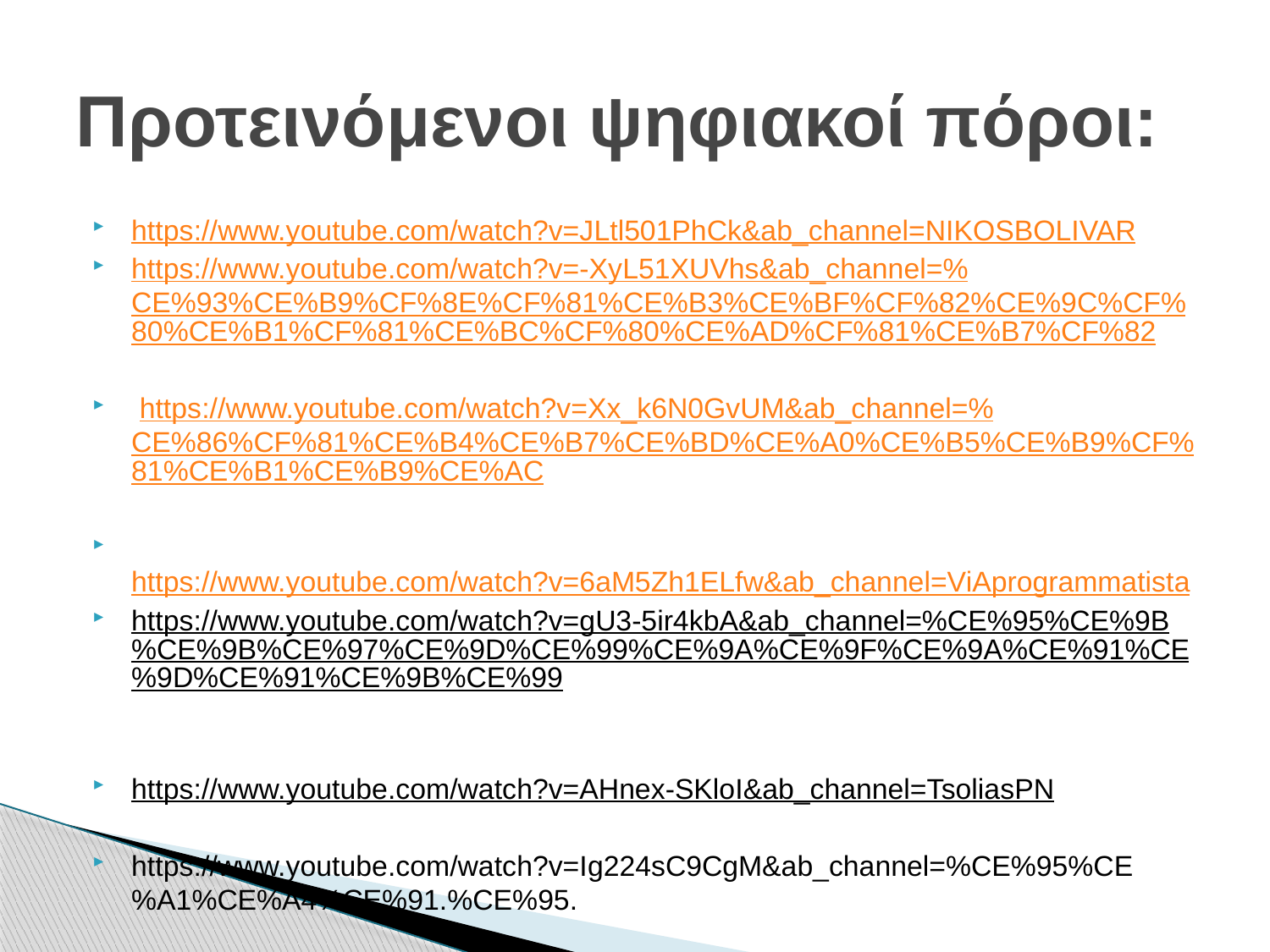

# Προτεινόμενοι ψηφιακοί πόροι:
https://www.youtube.com/watch?v=JLtl501PhCk&ab_channel=NIKOSBOLIVAR
https://www.youtube.com/watch?v=-XyL51XUVhs&ab_channel=%CE%93%CE%B9%CF%8E%CF%81%CE%B3%CE%BF%CF%82%CE%9C%CF%80%CE%B1%CF%81%CE%BC%CF%80%CE%AD%CF%81%CE%B7%CF%82

 https://www.youtube.com/watch?v=Xx_k6N0GvUM&ab_channel=%CE%86%CF%81%CE%B4%CE%B7%CE%BD%CE%A0%CE%B5%CE%B9%CF%81%CE%B1%CE%B9%CE%AC

 https://www.youtube.com/watch?v=6aM5Zh1ELfw&ab_channel=ViAprogrammatista
https://www.youtube.com/watch?v=gU3-5ir4kbA&ab_channel=%CE%95%CE%9B%CE%9B%CE%97%CE%9D%CE%99%CE%9A%CE%9F%CE%9A%CE%91%CE%9D%CE%91%CE%9B%CE%99

https://www.youtube.com/watch?v=AHnex-SKloI&ab_channel=TsoliasPN

https://www.youtube.com/watch?v=Ig224sC9CgM&ab_channel=%CE%95%CE%A1%CE%A4%CE%91.%CE%95.